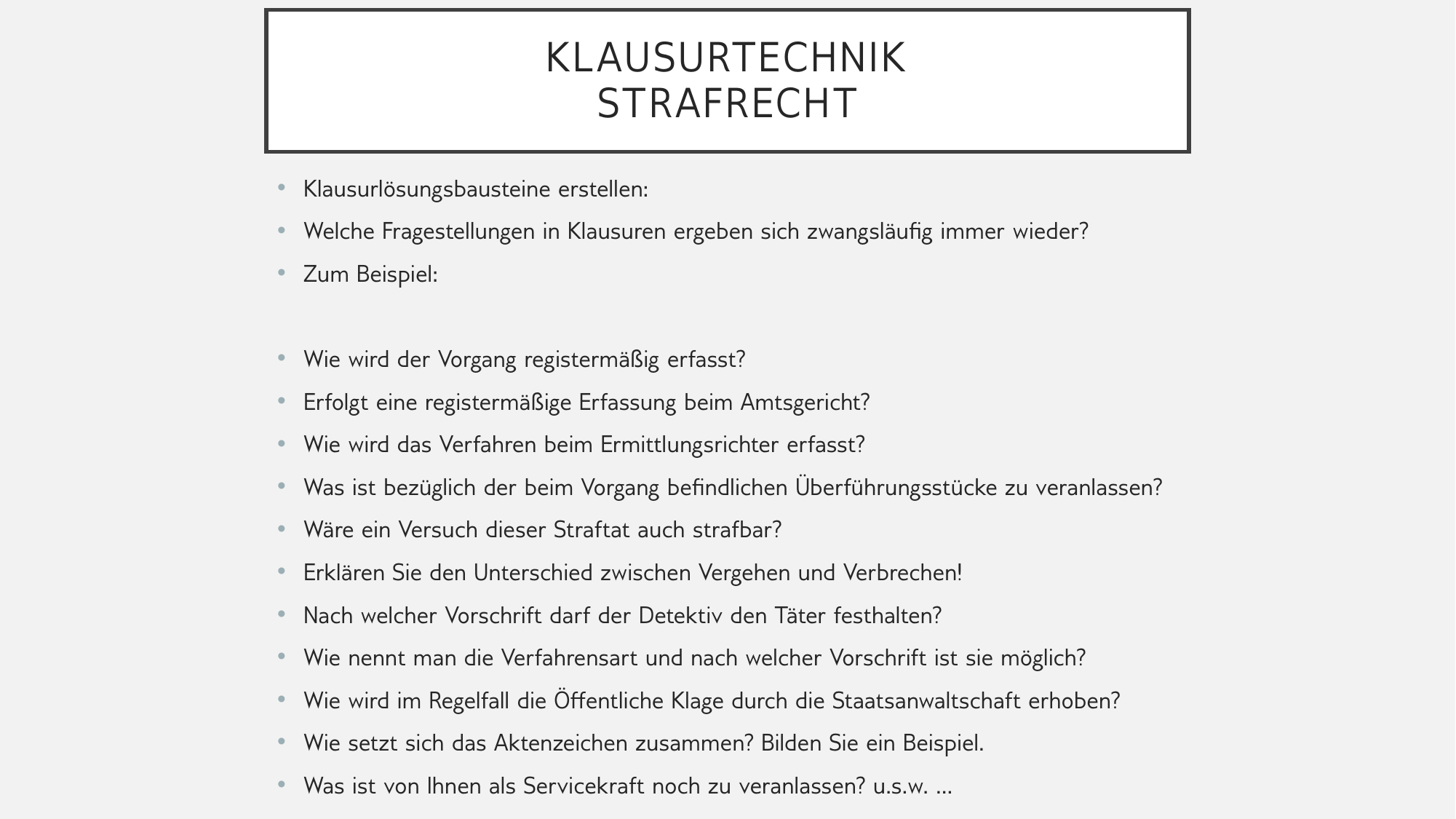

# Klausurtechnik Strafrecht
Klausurlösungsbausteine erstellen:
Welche Fragestellungen in Klausuren ergeben sich zwangsläufig immer wieder?
Zum Beispiel:

Wie wird der Vorgang registermäßig erfasst?
Erfolgt eine registermäßige Erfassung beim Amtsgericht?
Wie wird das Verfahren beim Ermittlungsrichter erfasst?
Was ist bezüglich der beim Vorgang befindlichen Überführungsstücke zu veranlassen?
Wäre ein Versuch dieser Straftat auch strafbar?
Erklären Sie den Unterschied zwischen Vergehen und Verbrechen!
Nach welcher Vorschrift darf der Detektiv den Täter festhalten?
Wie nennt man die Verfahrensart und nach welcher Vorschrift ist sie möglich?
Wie wird im Regelfall die Öffentliche Klage durch die Staatsanwaltschaft erhoben?
Wie setzt sich das Aktenzeichen zusammen? Bilden Sie ein Beispiel.
Was ist von Ihnen als Servicekraft noch zu veranlassen? u.s.w. …